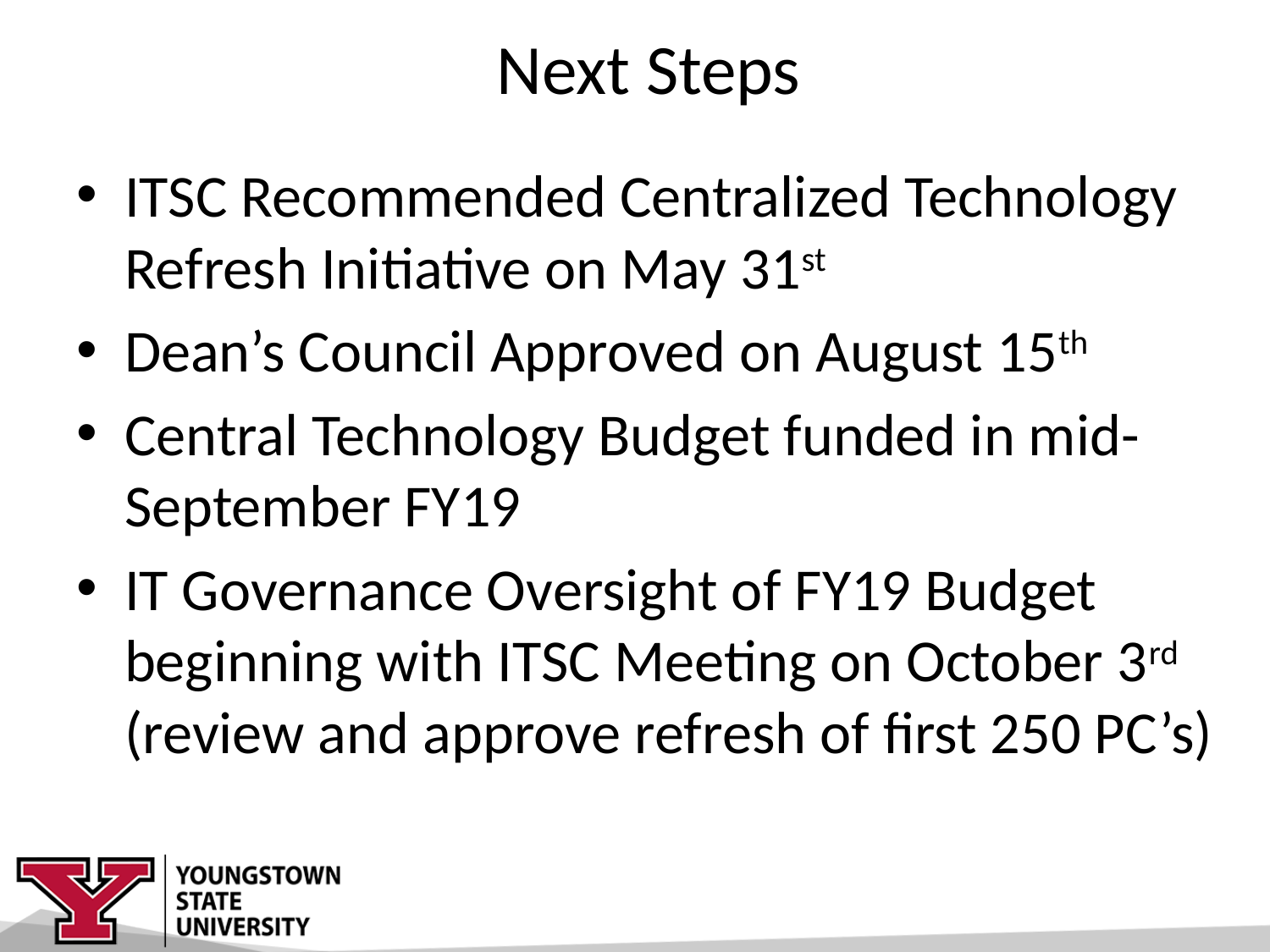

# Next Steps
ITSC Recommended Centralized Technology Refresh Initiative on May 31st
Dean’s Council Approved on August 15th
Central Technology Budget funded in mid-September FY19
IT Governance Oversight of FY19 Budget beginning with ITSC Meeting on October 3rd (review and approve refresh of first 250 PC’s)